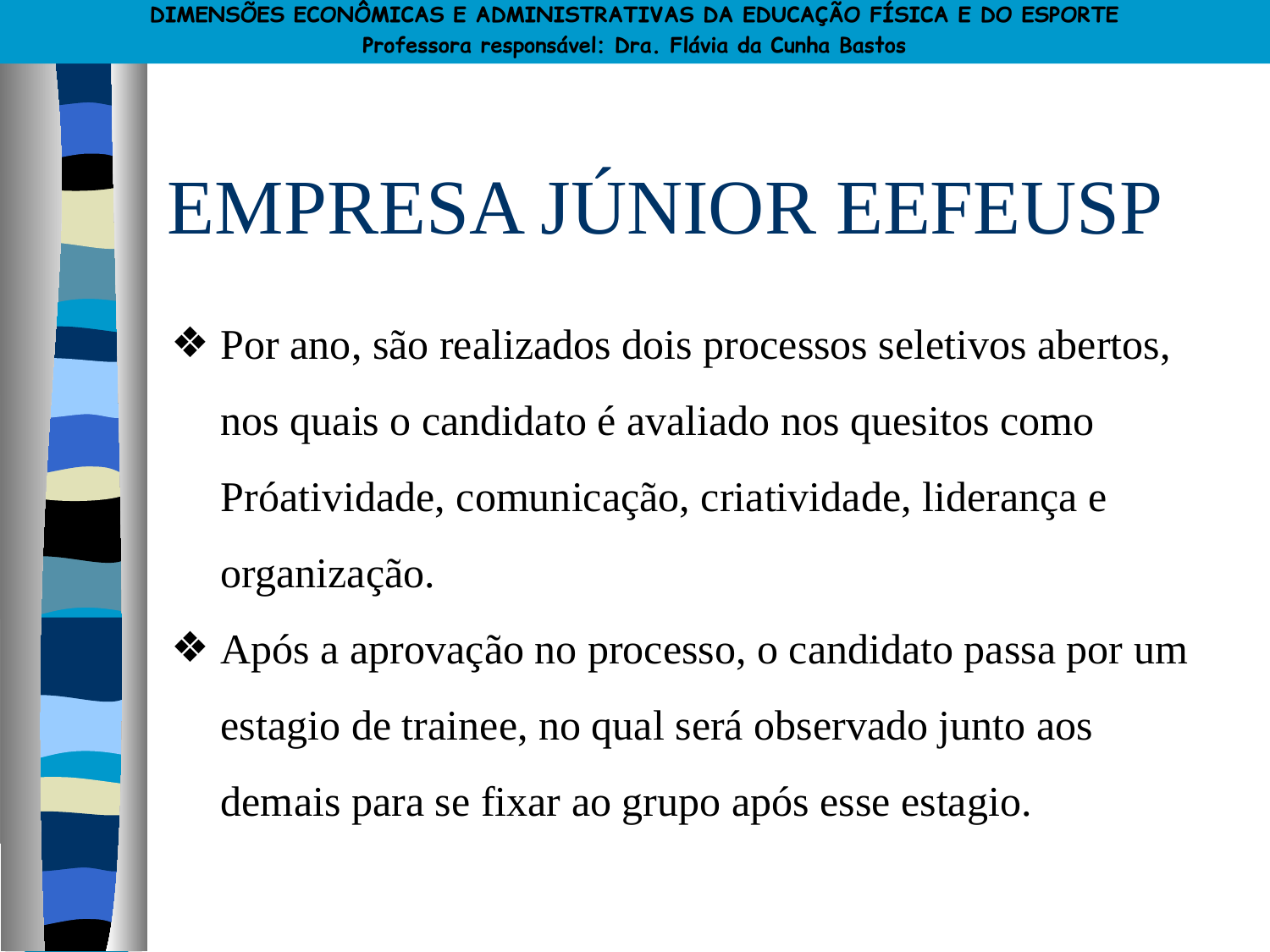

DIMENSÕES ECONÔMICAS E ADMINISTRATIVAS DA EDUCAÇÃO FÍSICA E DO ESPORTE
Professora responsável: Dra. Flávia da Cunha Bastos
# EMPRESA JÚNIOR EEFEUSP
Por ano, são realizados dois processos seletivos abertos, nos quais o candidato é avaliado nos quesitos como Próatividade, comunicação, criatividade, liderança e organização.
Após a aprovação no processo, o candidato passa por um estagio de trainee, no qual será observado junto aos demais para se fixar ao grupo após esse estagio.